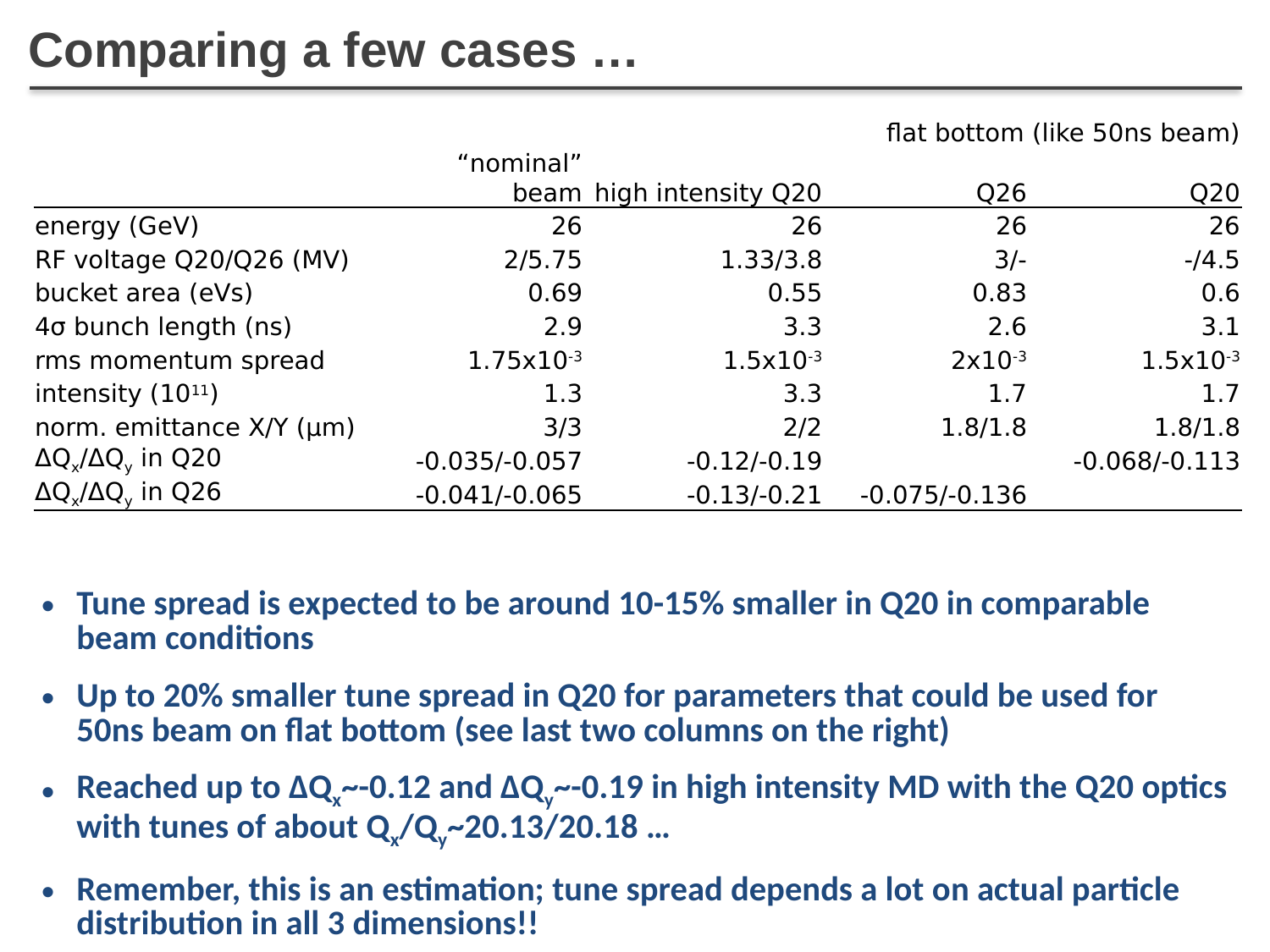

# Comparing a few cases …
|  |  |  | flat bottom (like 50ns beam) |  |
| --- | --- | --- | --- | --- |
|  | “nominal” beam | high intensity Q20 | Q26 | Q20 |
| energy (GeV) | 26 | 26 | 26 | 26 |
| RF voltage Q20/Q26 (MV) | 2/5.75 | 1.33/3.8 | 3/- | -/4.5 |
| bucket area (eVs) | 0.69 | 0.55 | 0.83 | 0.6 |
| 4σ bunch length (ns) | 2.9 | 3.3 | 2.6 | 3.1 |
| rms momentum spread | 1.75x10-3 | 1.5x10-3 | 2x10-3 | 1.5x10-3 |
| intensity (1011) | 1.3 | 3.3 | 1.7 | 1.7 |
| norm. emittance X/Y (μm) | 3/3 | 2/2 | 1.8/1.8 | 1.8/1.8 |
| ΔQx/ΔQy in Q20 | -0.035/-0.057 | -0.12/-0.19 |  | -0.068/-0.113 |
| ΔQx/ΔQy in Q26 | -0.041/-0.065 | -0.13/-0.21 | -0.075/-0.136 |  |

Tune spread is expected to be around 10-15% smaller in Q20 in comparable beam conditions
Up to 20% smaller tune spread in Q20 for parameters that could be used for 50ns beam on flat bottom (see last two columns on the right)
Reached up to ΔQx~-0.12 and ΔQy~-0.19 in high intensity MD with the Q20 optics with tunes of about Qx/Qy~20.13/20.18 …
Remember, this is an estimation; tune spread depends a lot on actual particle distribution in all 3 dimensions!!
4